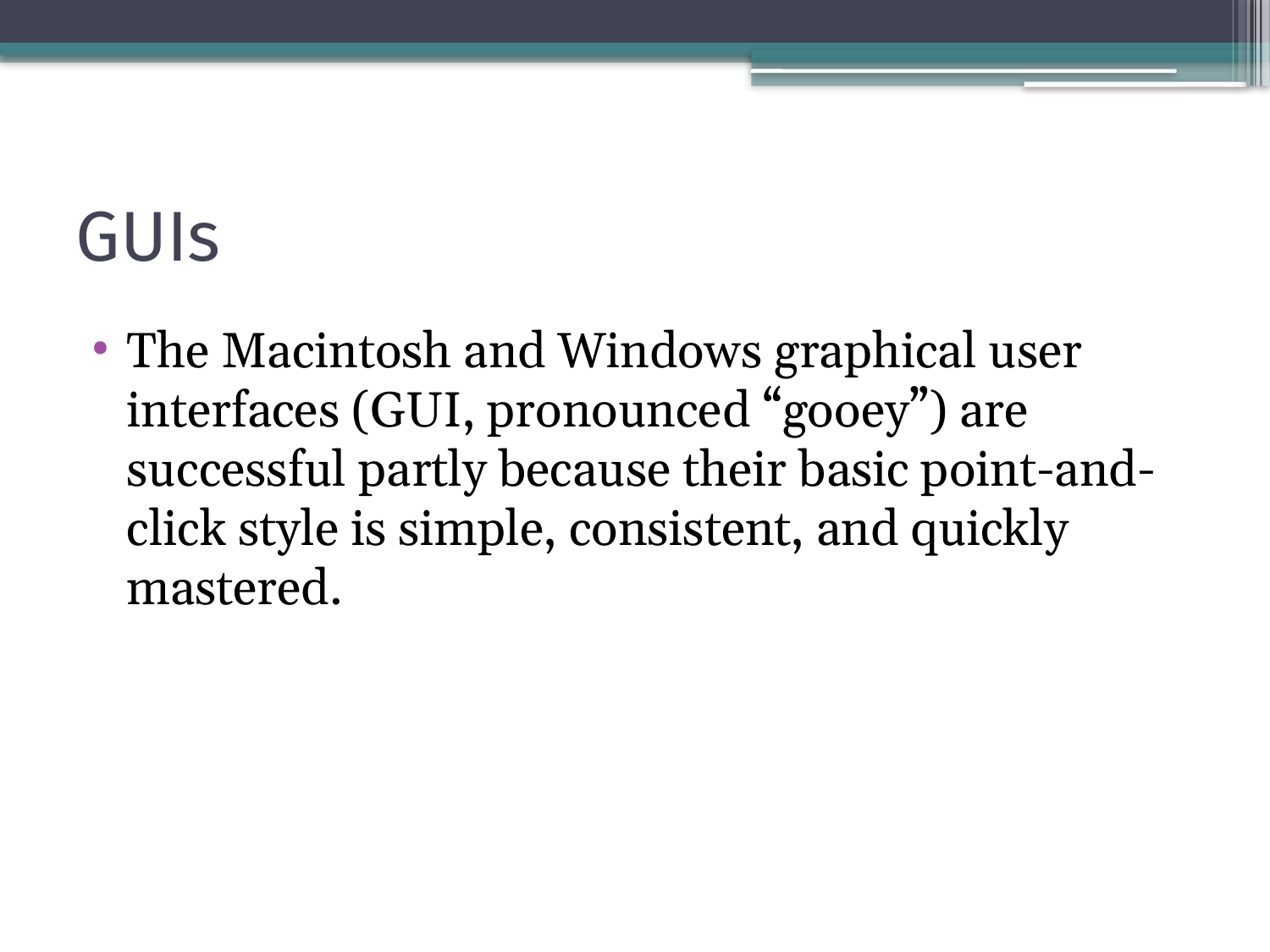

# GUIs
The Macintosh and Windows graphical user interfaces (GUI, pronounced “gooey”) are successful partly because their basic point-and-click style is simple, consistent, and quickly mastered.